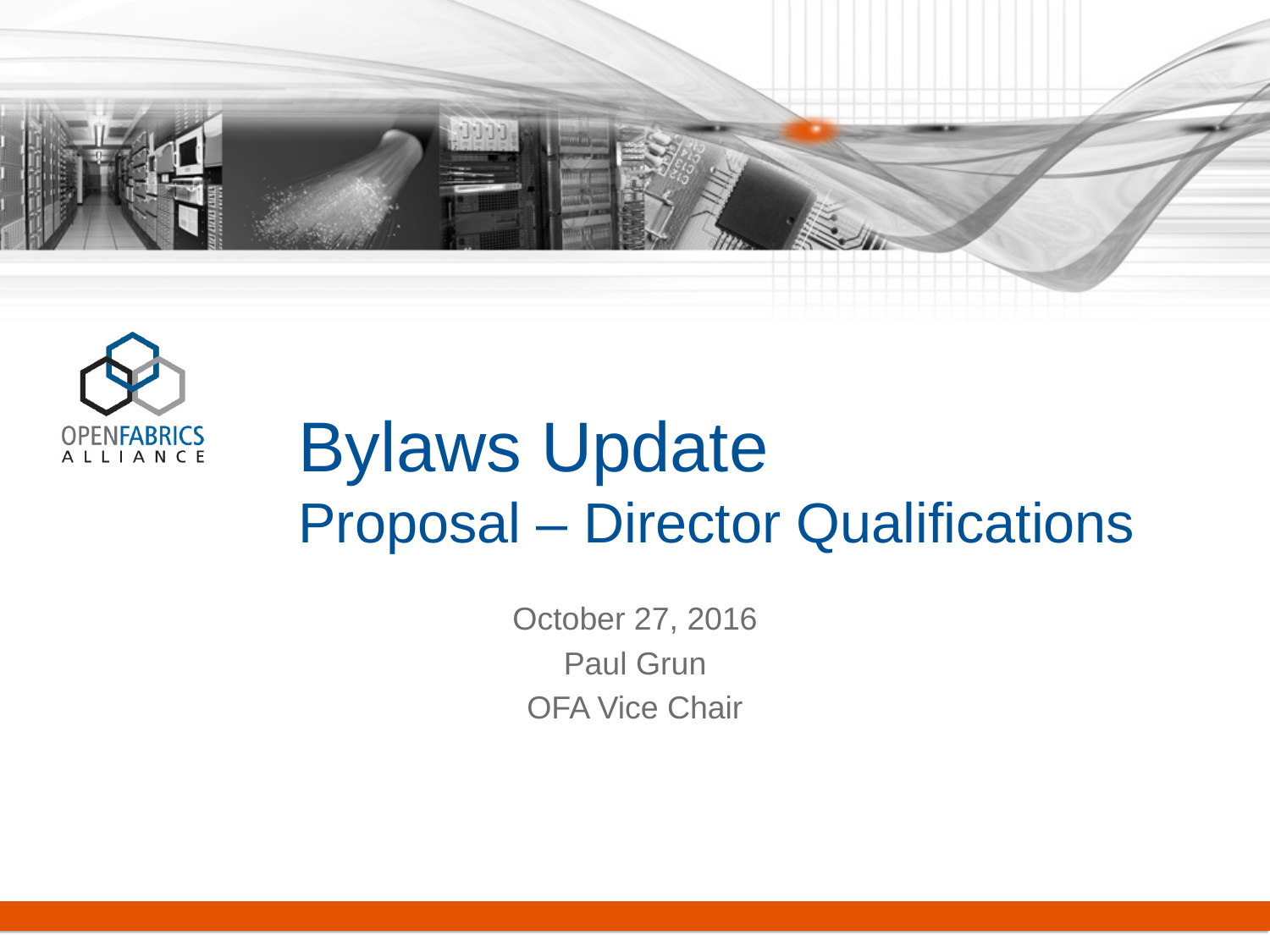

# Bylaws Update Proposal – Director Qualifications
October 27, 2016
Paul Grun
OFA Vice Chair